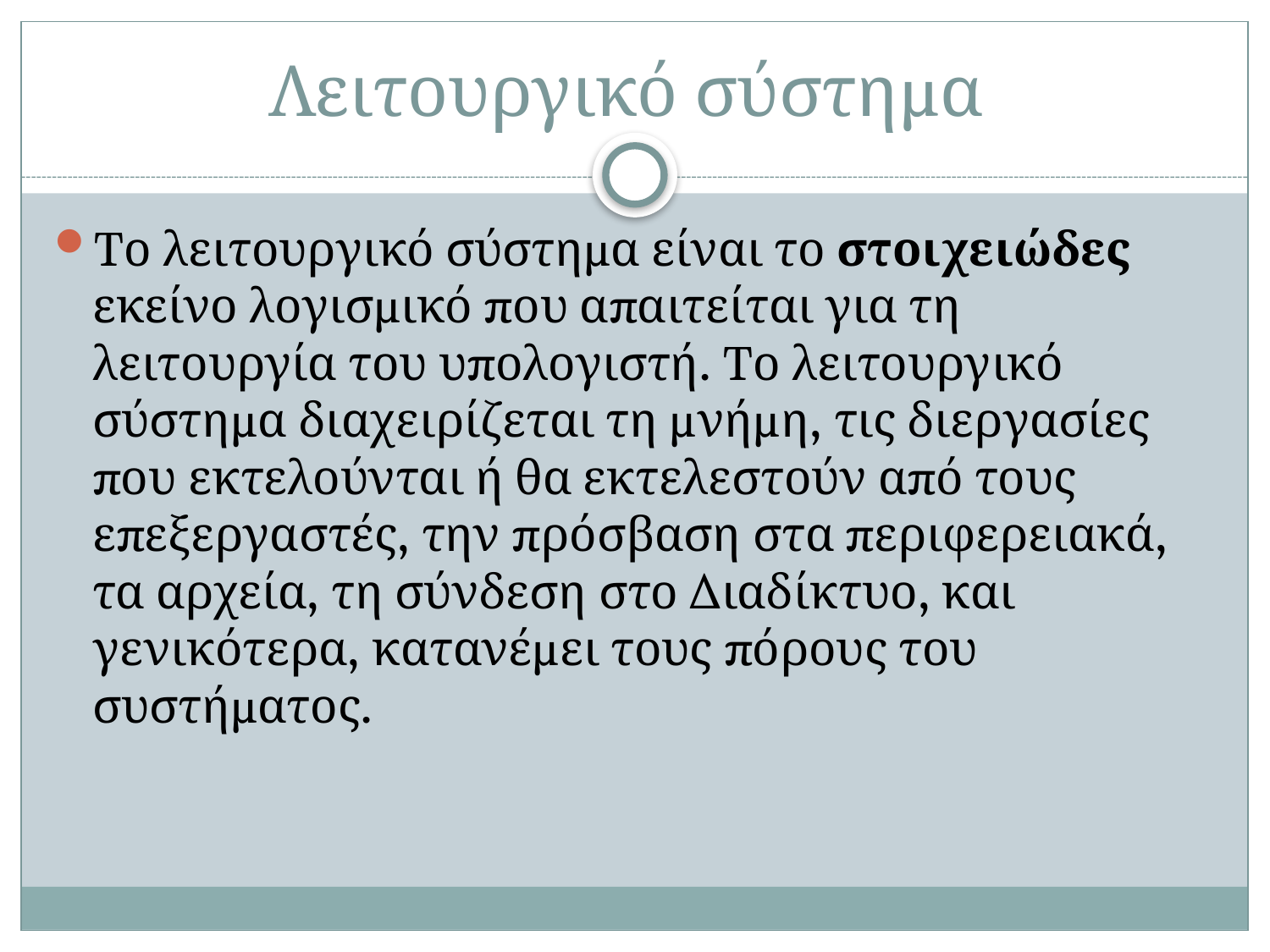

# Λειτουργικό σύστημα
Το λειτουργικό σύστημα είναι το στοιχειώδες εκείνο λογισμικό που απαιτείται για τη λειτουργία του υπολογιστή. Το λειτουργικό σύστημα διαχειρίζεται τη μνήμη, τις διεργασίες που εκτελούνται ή θα εκτελεστούν από τους επεξεργαστές, την πρόσβαση στα περιφερειακά, τα αρχεία, τη σύνδεση στο Διαδίκτυο, και γενικότερα, κατανέμει τους πόρους του συστήματος.